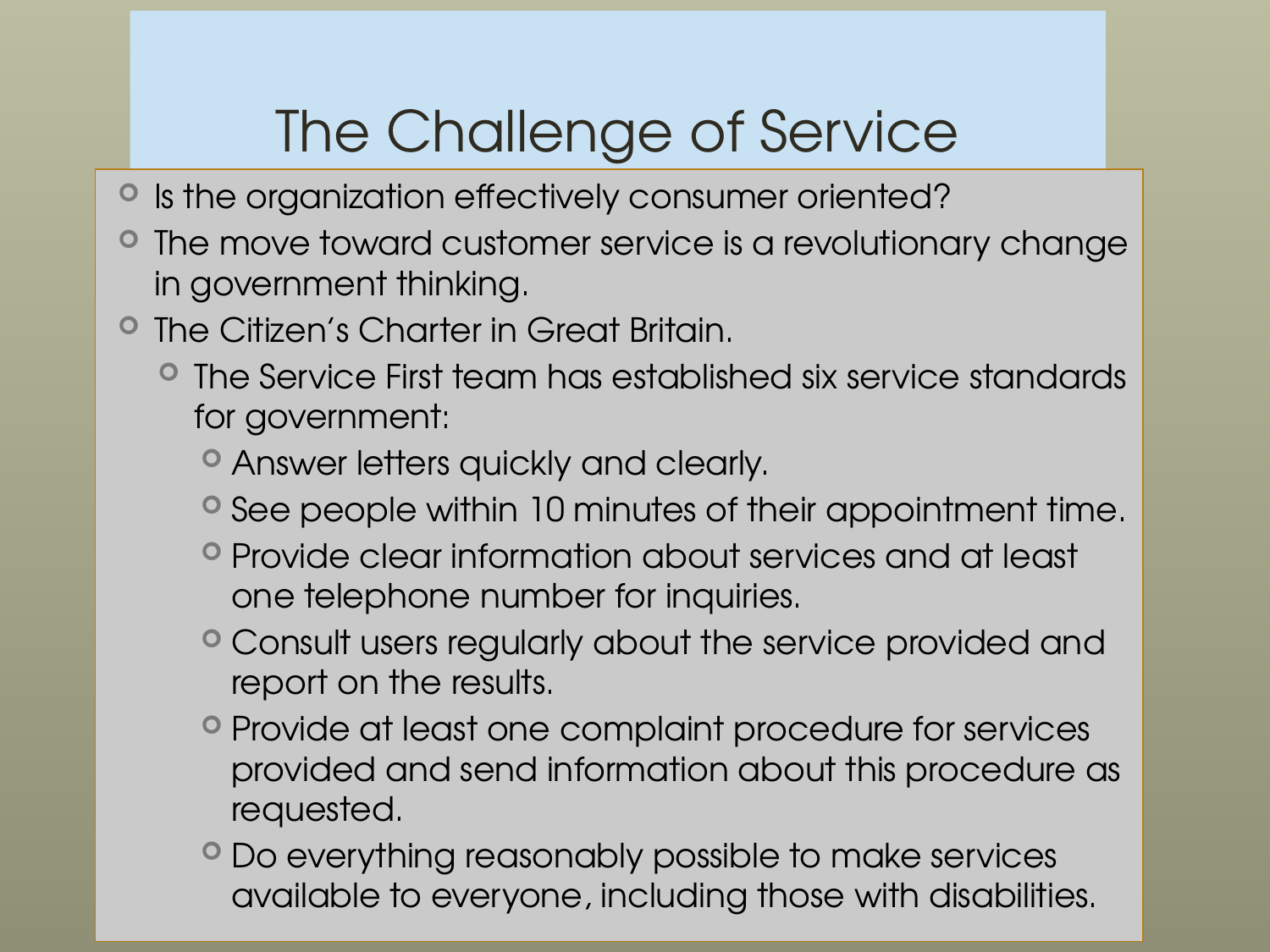

# The Challenge of Service
Is the organization effectively consumer oriented?
The move toward customer service is a revolutionary change in government thinking.
The Citizen’s Charter in Great Britain.
The Service First team has established six service standards for government:
Answer letters quickly and clearly.
See people within 10 minutes of their appointment time.
Provide clear information about services and at least one telephone number for inquiries.
Consult users regularly about the service provided and report on the results.
Provide at least one complaint procedure for services provided and send information about this procedure as requested.
Do everything reasonably possible to make services available to everyone, including those with disabilities.